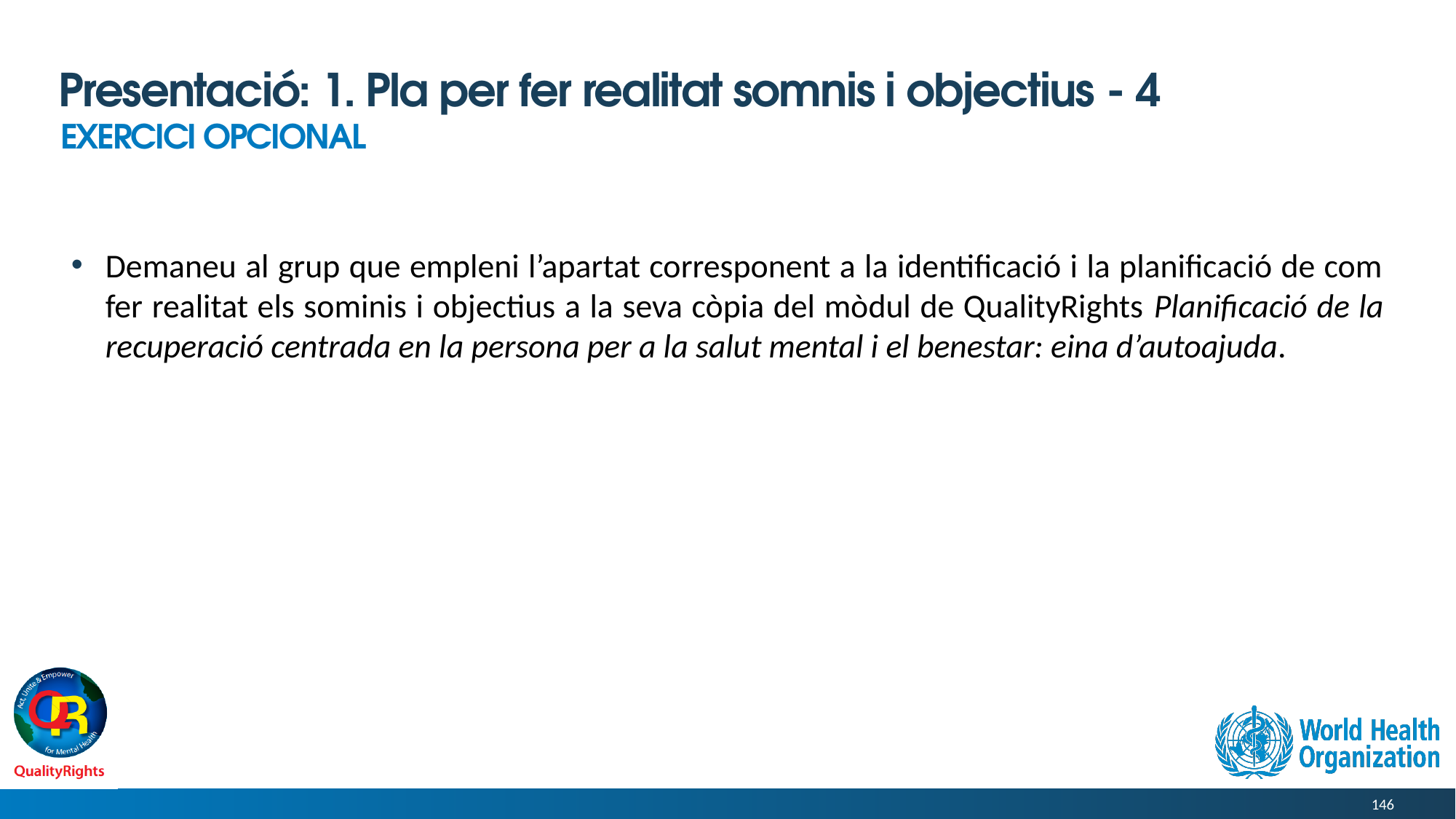

# Presentació: 1. Pla per fer realitat somnis i objectius - 4
EXERCICI OPCIONAL

Demaneu al grup que empleni l’apartat corresponent a la identificació i la planificació de com fer realitat els sominis i objectius a la seva còpia del mòdul de QualityRights Planificació de la recuperació centrada en la persona per a la salut mental i el benestar: eina d’autoajuda.